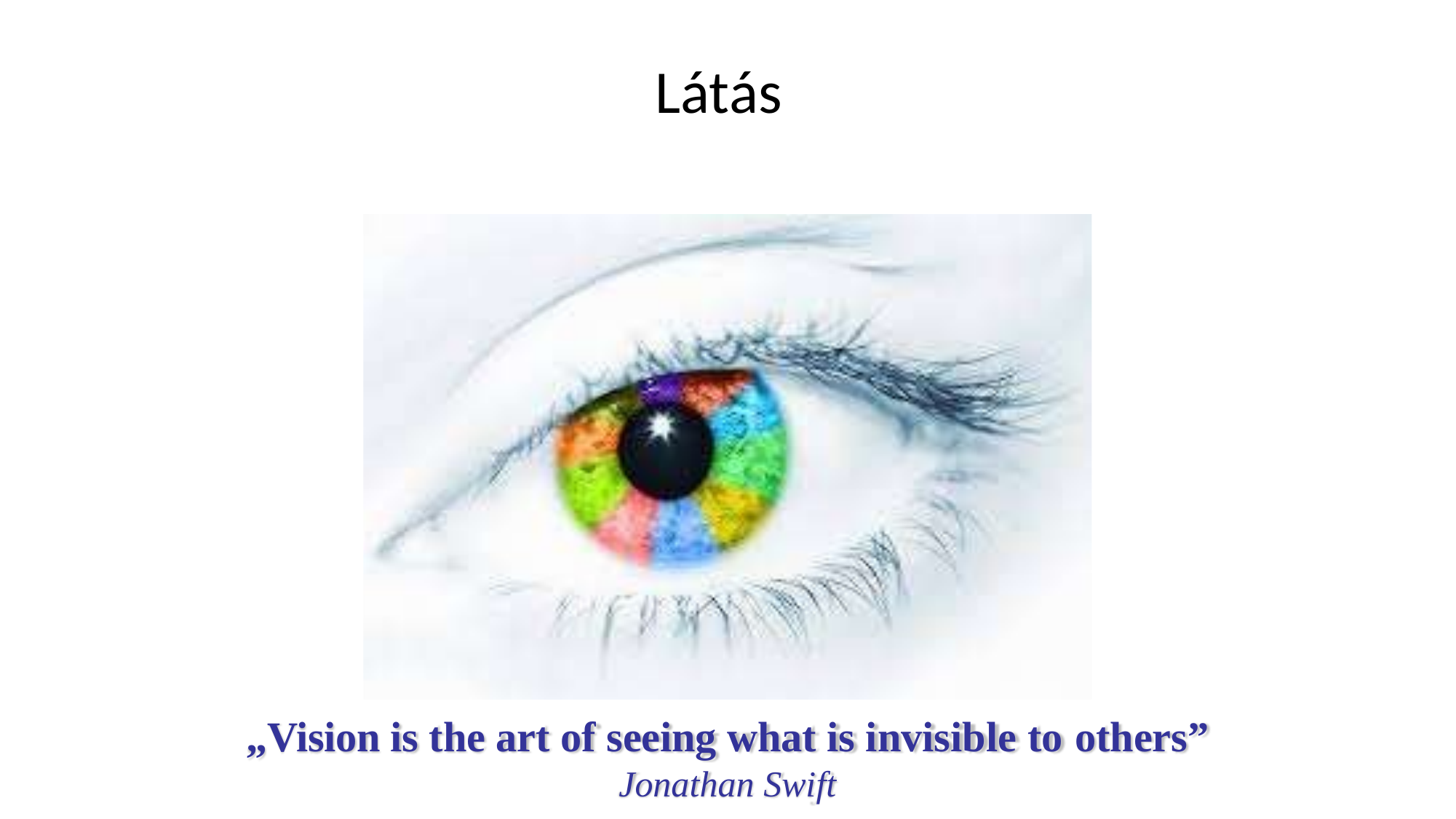

# Látás

„Vision is the art of seeing what is invisible to others”
Jonathan Swift